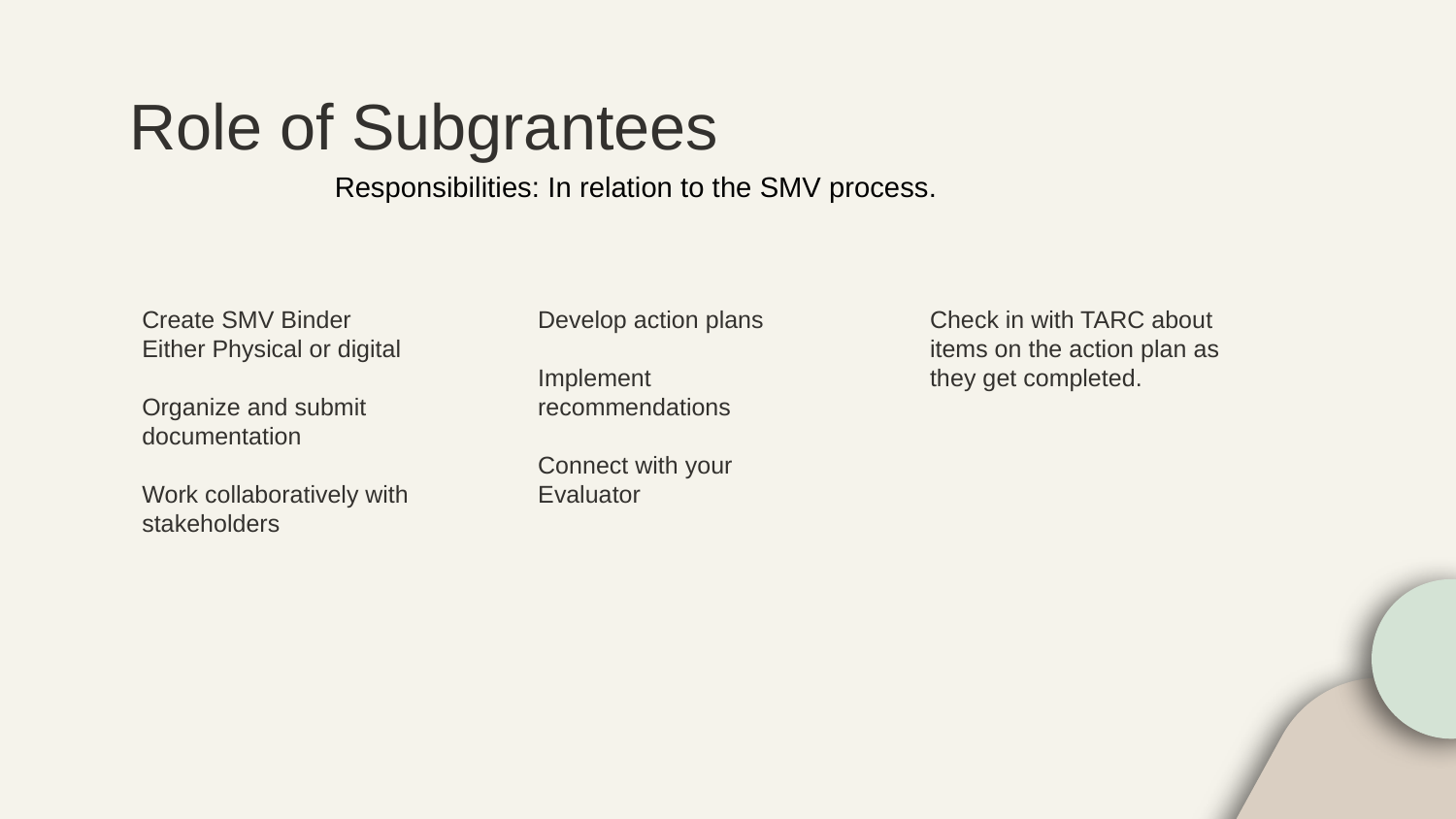

# Role of Subgrantees
Responsibilities: In relation to the SMV process.
Create SMV Binder
Either Physical or digital

Organize and submit documentation

Work collaboratively with stakeholders
Develop action plans

Implement recommendations

Connect with your Evaluator
Check in with TARC about items on the action plan as they get completed.